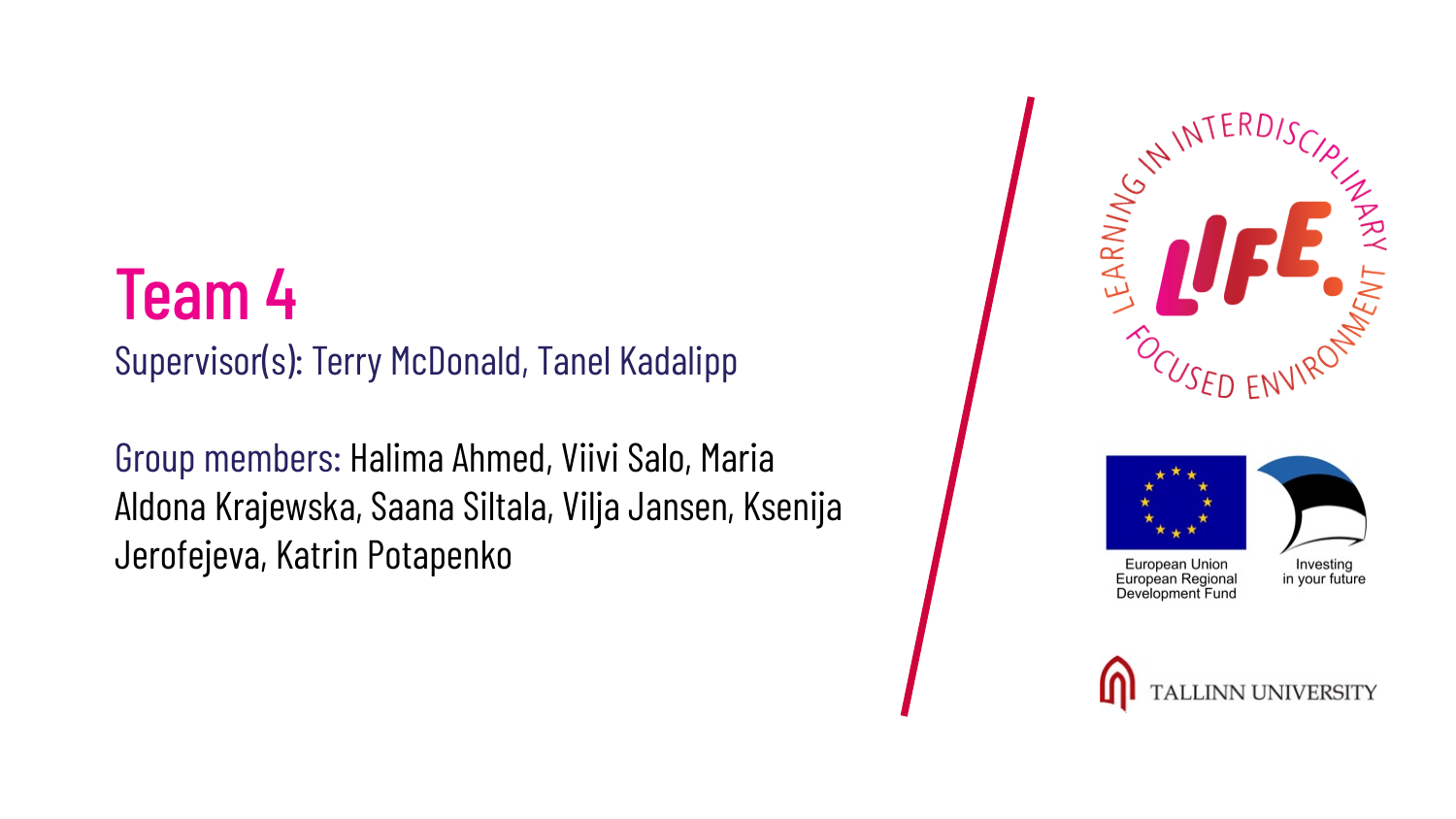

# Team 4
Supervisor(s): Terry McDonald, Tanel Kadalipp

Group members: Halima Ahmed, Viivi Salo, Maria Aldona Krajewska, Saana Siltala, Vilja Jansen, Ksenija Jerofejeva, Katrin Potapenko